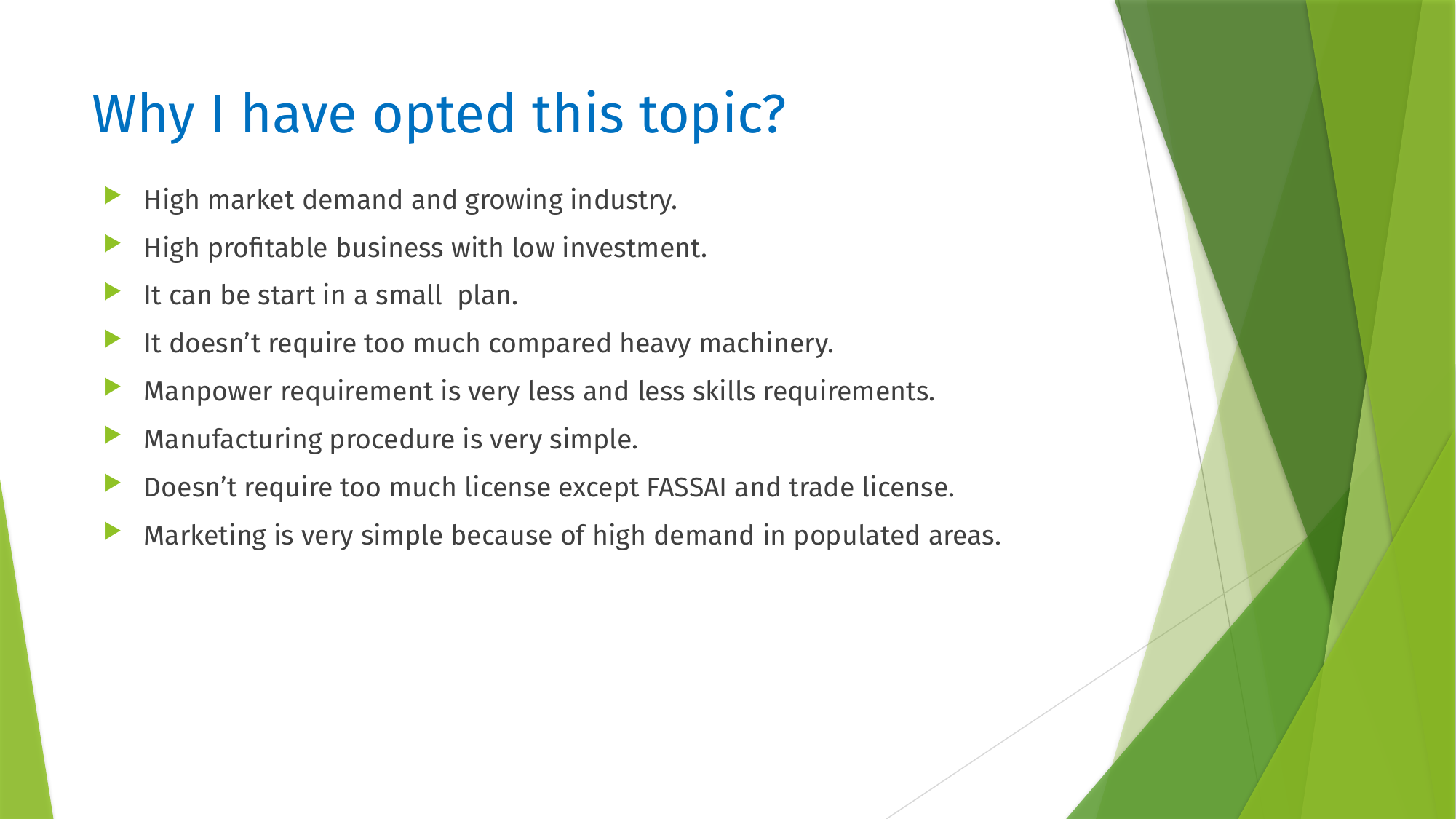

# Why I have opted this topic?
High market demand and growing industry.
High profitable business with low investment.
It can be start in a small  plan.
It doesn’t require too much compared heavy machinery.
Manpower requirement is very less and less skills requirements.
Manufacturing procedure is very simple.
Doesn’t require too much license except FASSAI and trade license.
Marketing is very simple because of high demand in populated areas.